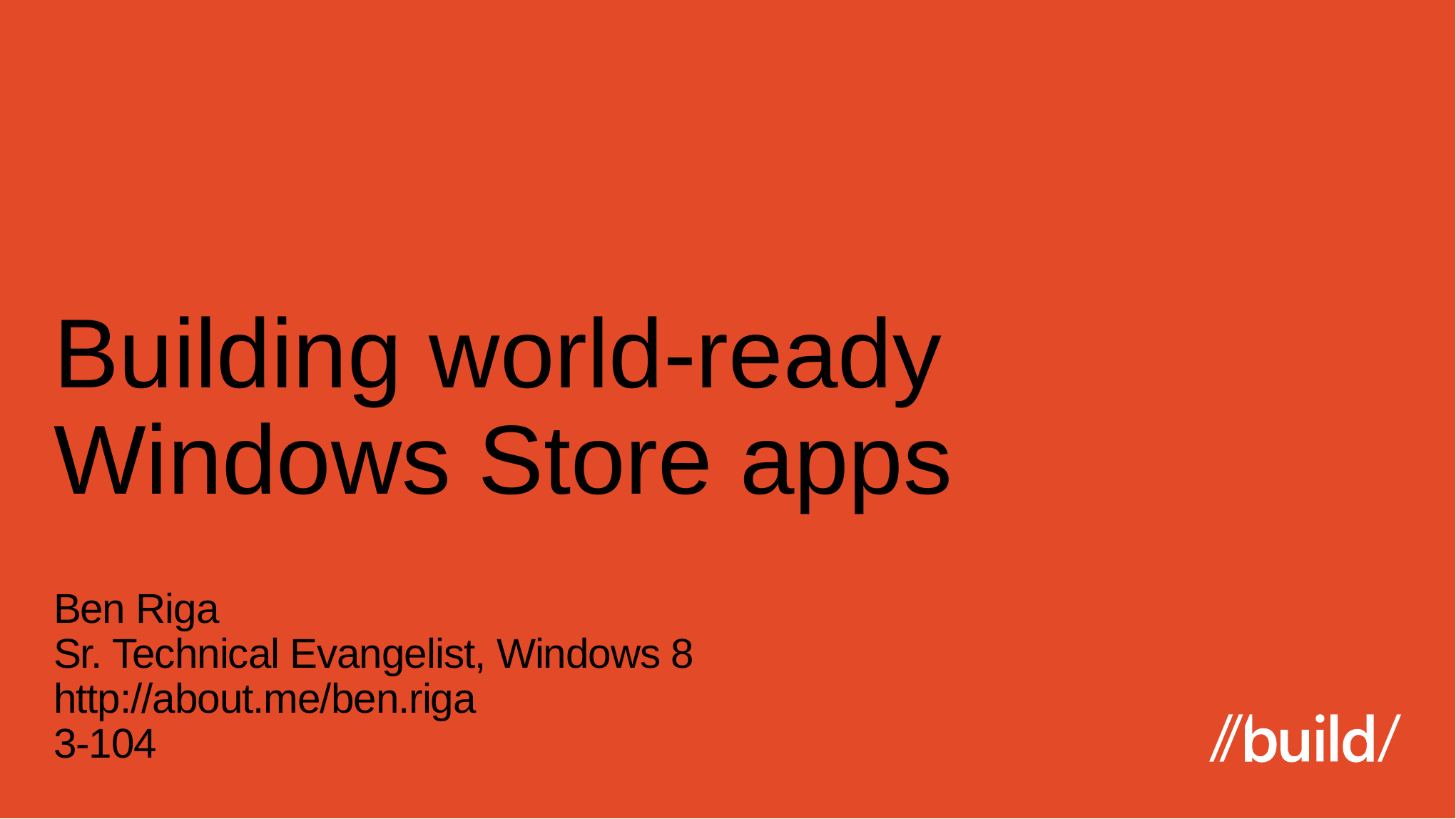

# Building world-ready Windows Store apps
Ben Riga
Sr. Technical Evangelist, Windows 8
http://about.me/ben.riga
3-104